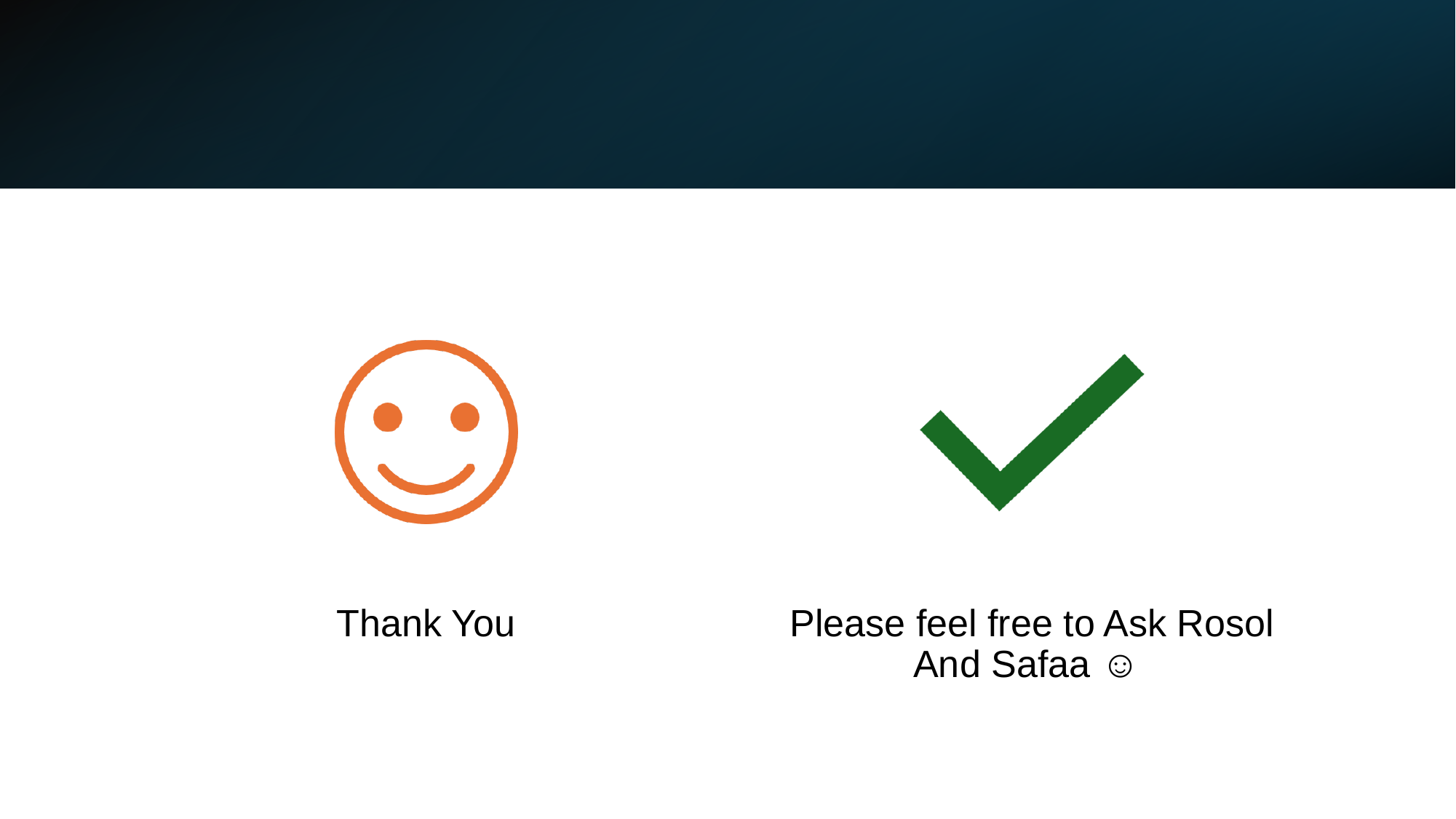

Thank You

Please feel free to Ask Rosol And Safaa ☺